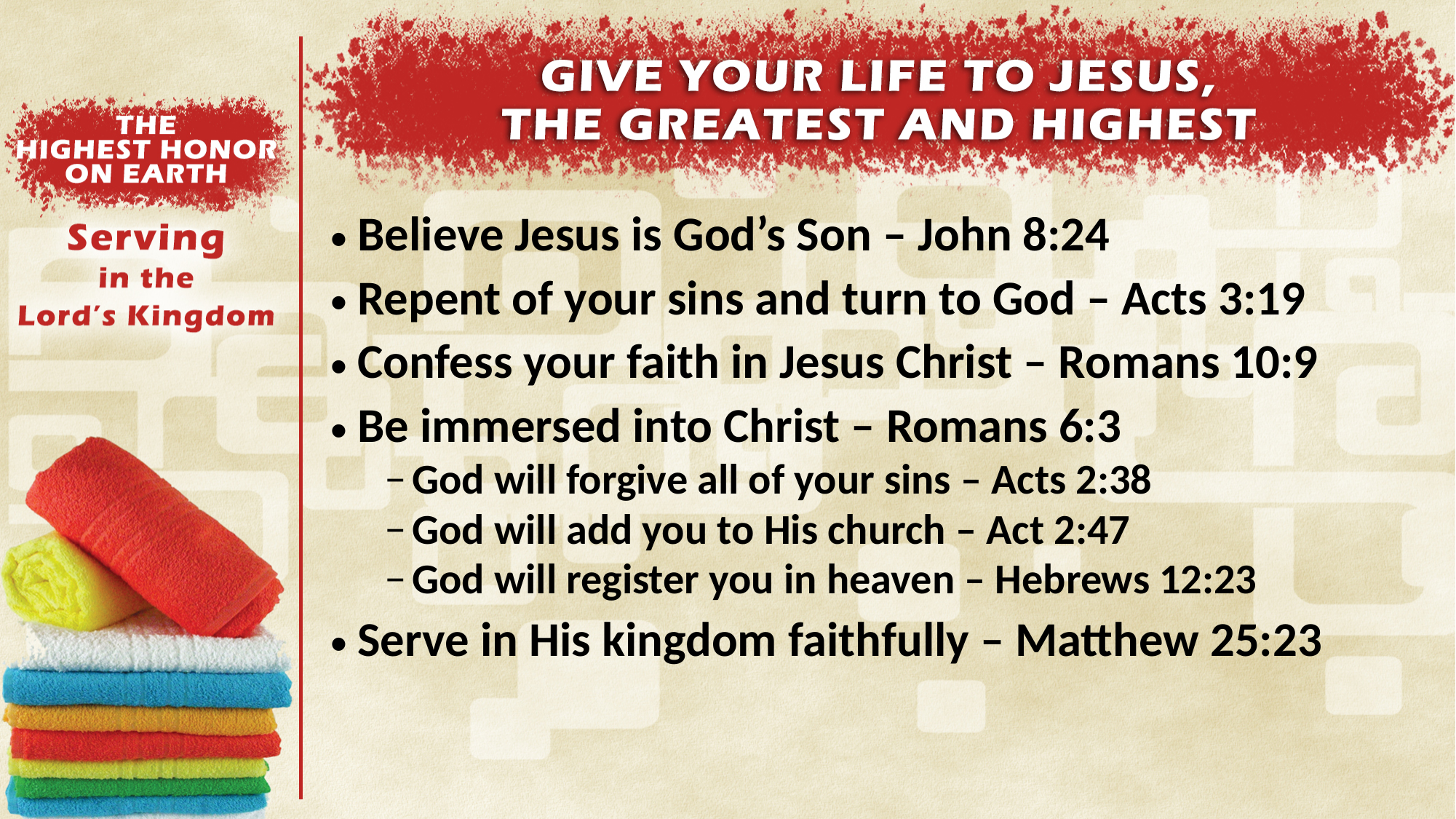

Believe Jesus is God’s Son – John 8:24
Repent of your sins and turn to God – Acts 3:19
Confess your faith in Jesus Christ – Romans 10:9
Be immersed into Christ – Romans 6:3
God will forgive all of your sins – Acts 2:38
God will add you to His church – Act 2:47
God will register you in heaven – Hebrews 12:23
Serve in His kingdom faithfully – Matthew 25:23